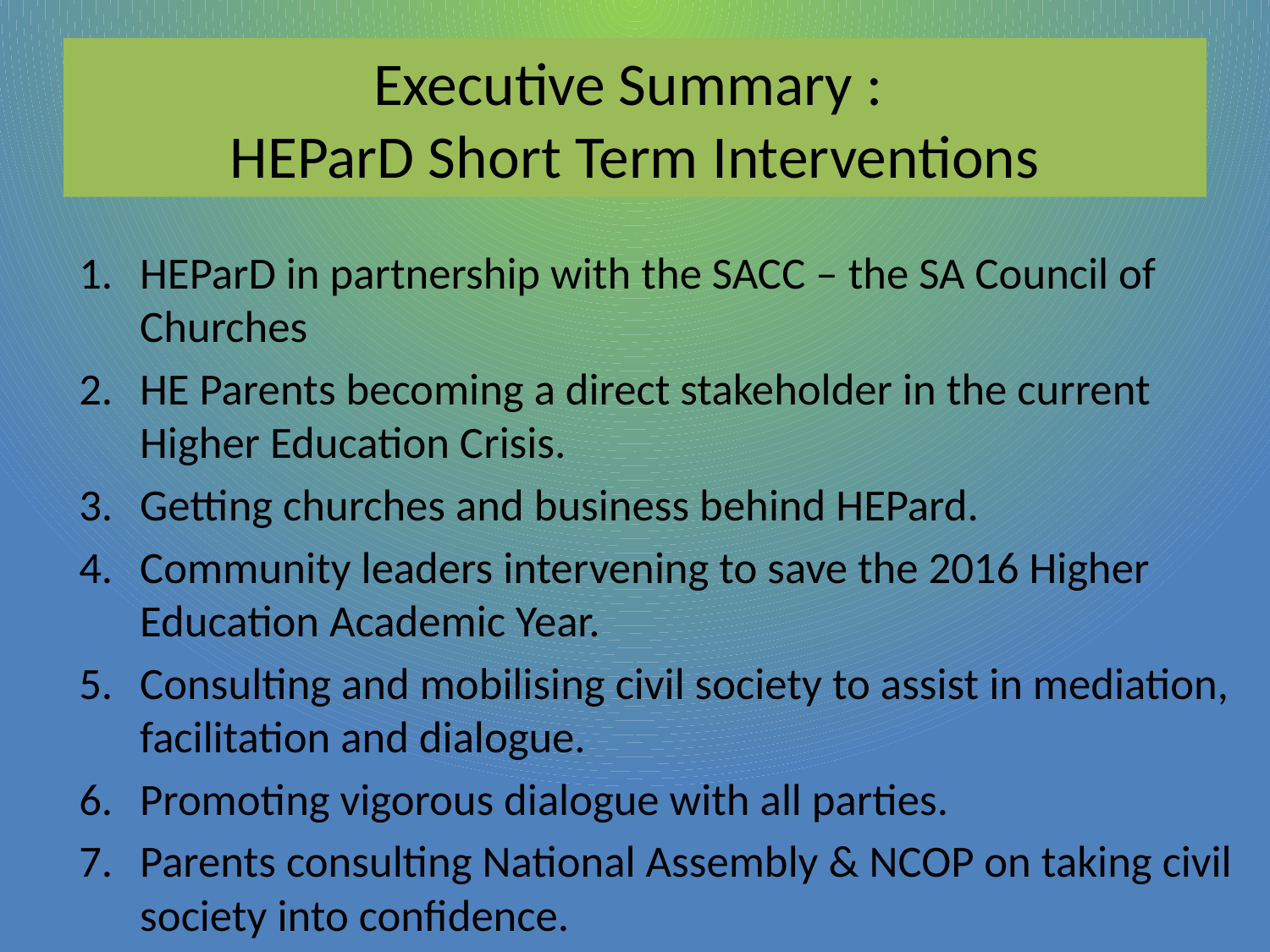

# Executive Summary : HEParD Short Term Interventions
HEParD in partnership with the SACC – the SA Council of Churches
HE Parents becoming a direct stakeholder in the current Higher Education Crisis.
Getting churches and business behind HEPard.
Community leaders intervening to save the 2016 Higher Education Academic Year.
Consulting and mobilising civil society to assist in mediation, facilitation and dialogue.
Promoting vigorous dialogue with all parties.
Parents consulting National Assembly & NCOP on taking civil society into confidence.